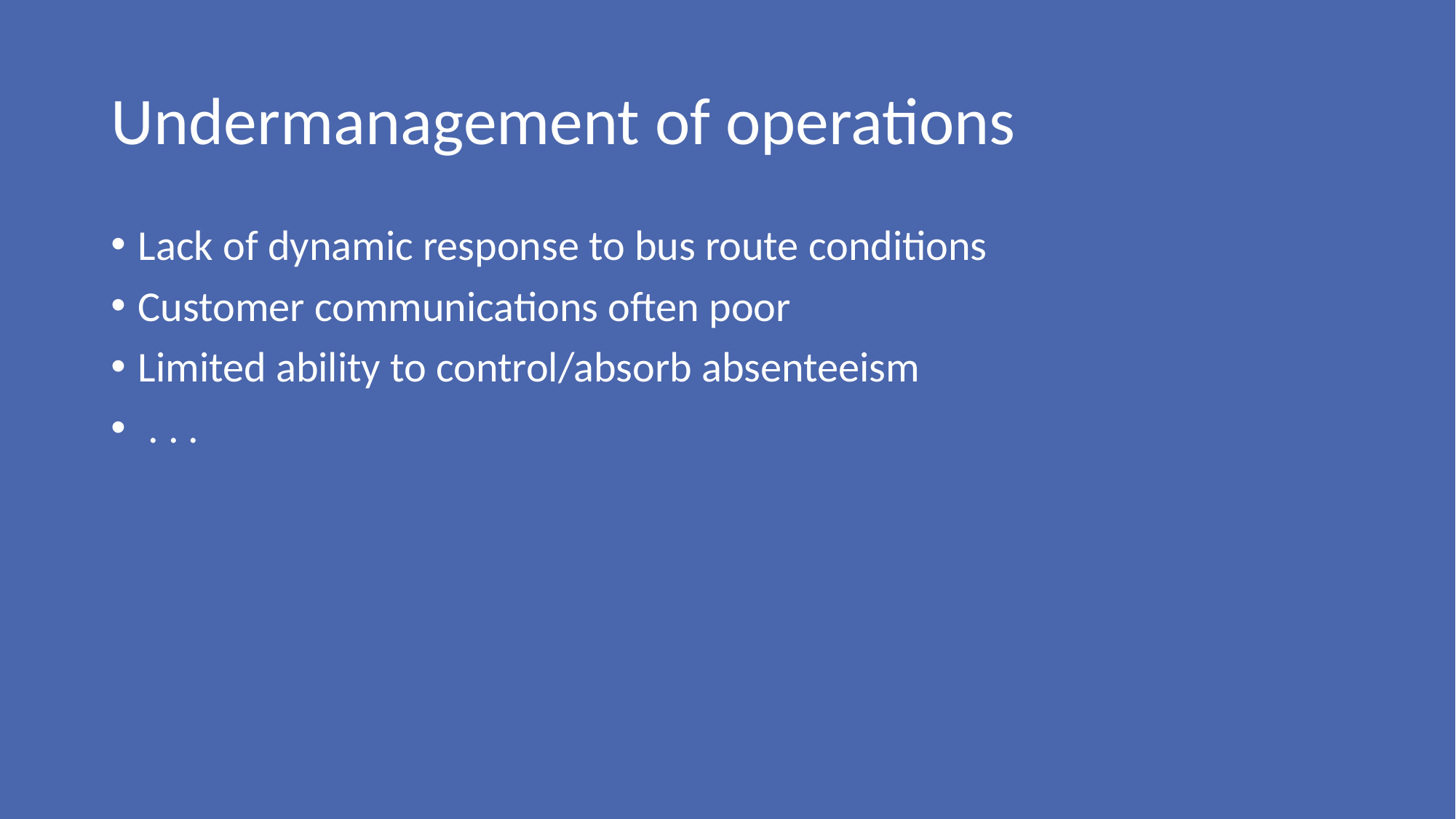

# Undermanagement of operations
Lack of dynamic response to bus route conditions
Customer communications often poor
Limited ability to control/absorb absenteeism
 . . .